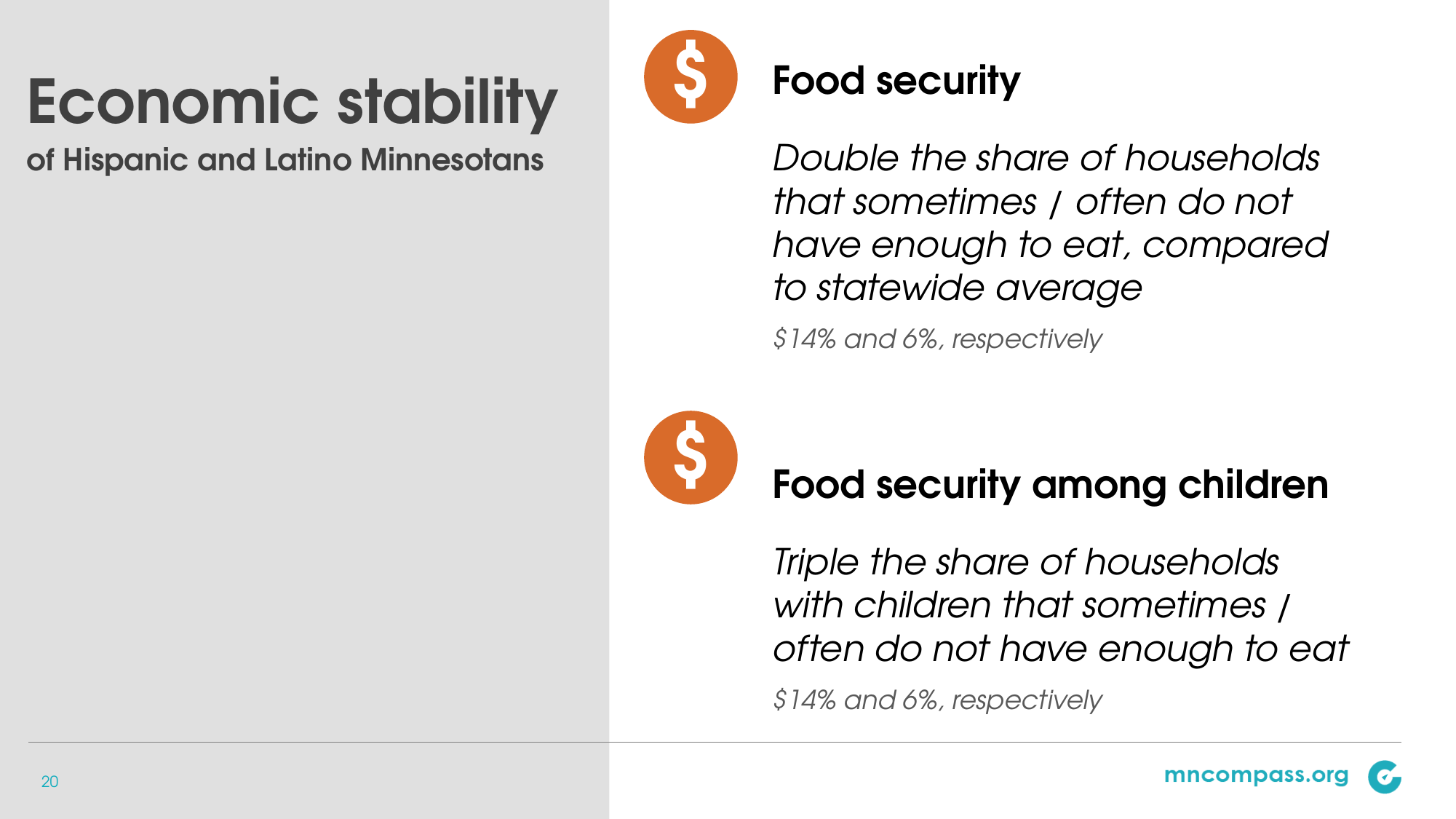

$

# Economic stability of Hispanic and Latino Minnesotans
Food security
Double the share of households that sometimes / often do not have enough to eat, compared to statewide average
$14% and 6%, respectively

Food security among children
Triple the share of households with children that sometimes / often do not have enough to eat
$14% and 6%, respectively
$

20